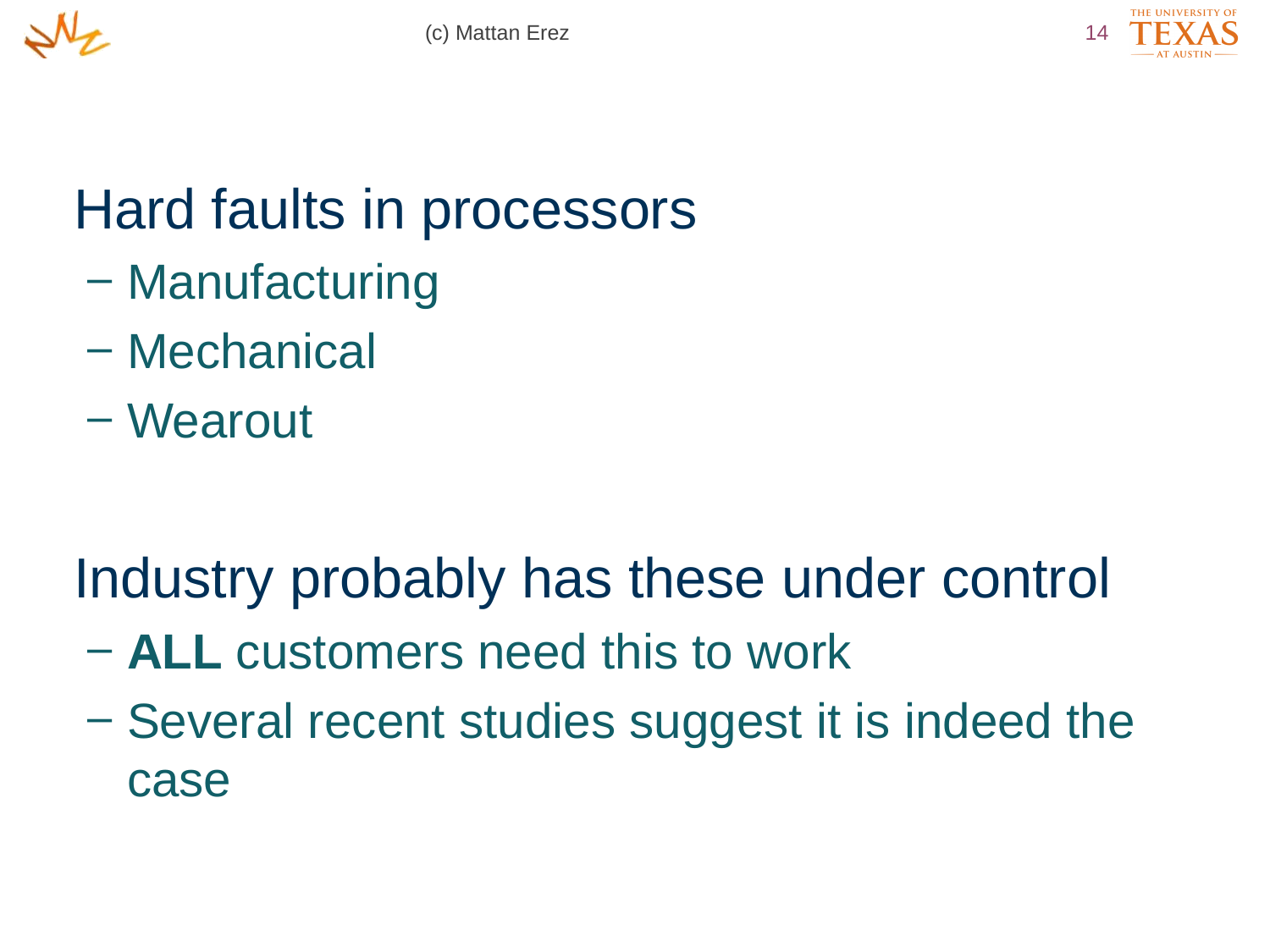

(c) Mattan Erez
14
Hard faults in processors
Manufacturing
Mechanical
Wearout

Industry probably has these under control
ALL customers need this to work
Several recent studies suggest it is indeed the case